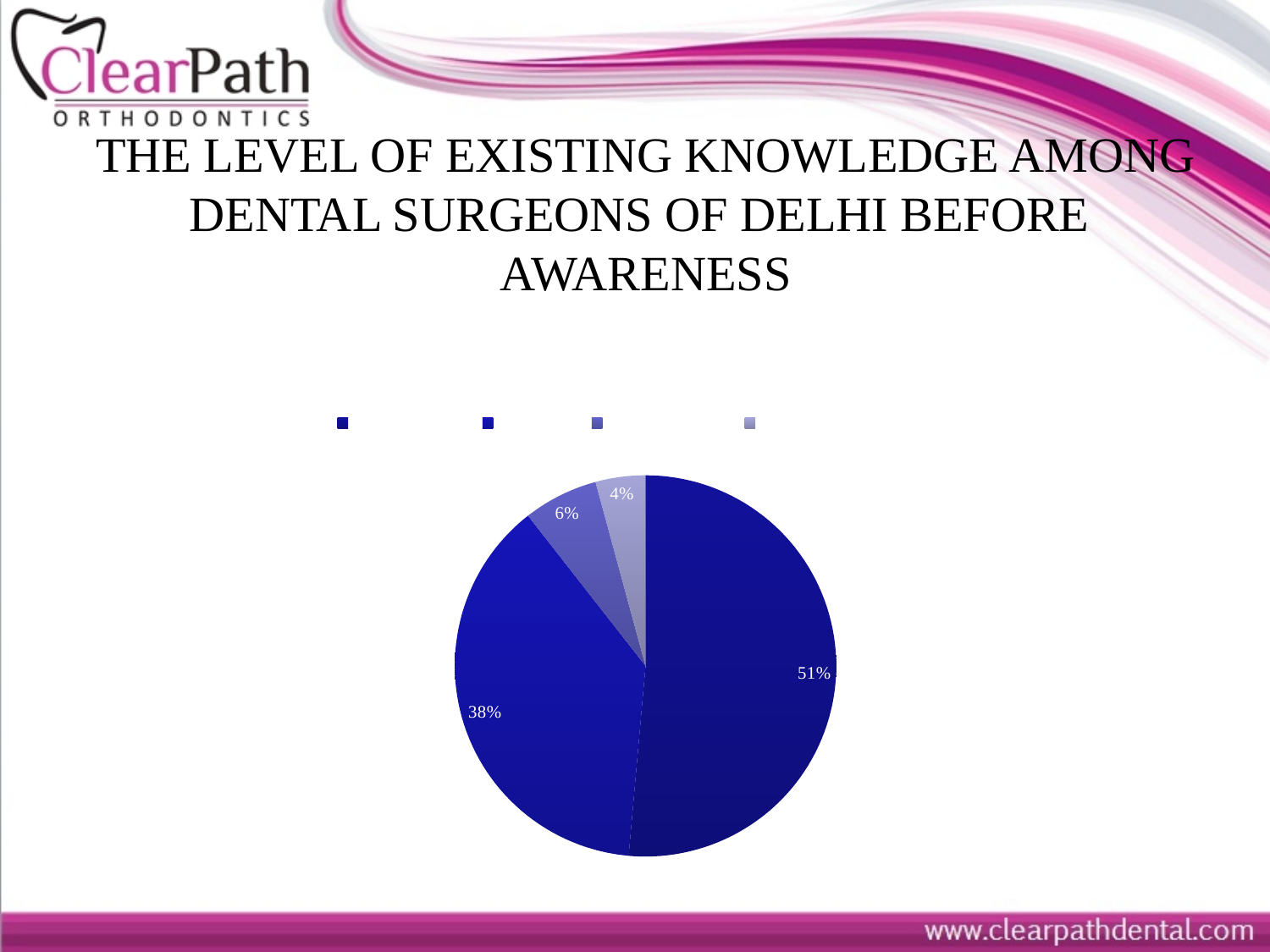

# THE LEVEL OF EXISTING KNOWLEDGE AMONG DENTAL SURGEONS OF DELHI BEFORE  AWARENESS

### Chart: Opinion about clear aligners among dental surgeons in delhi

| Category |  |
|---|---|
| clear plastic tray | 73.0 |
| don’t know | 54.0 |
| some lab material | 9.0 |
| same as invisalign material | 6.0 |